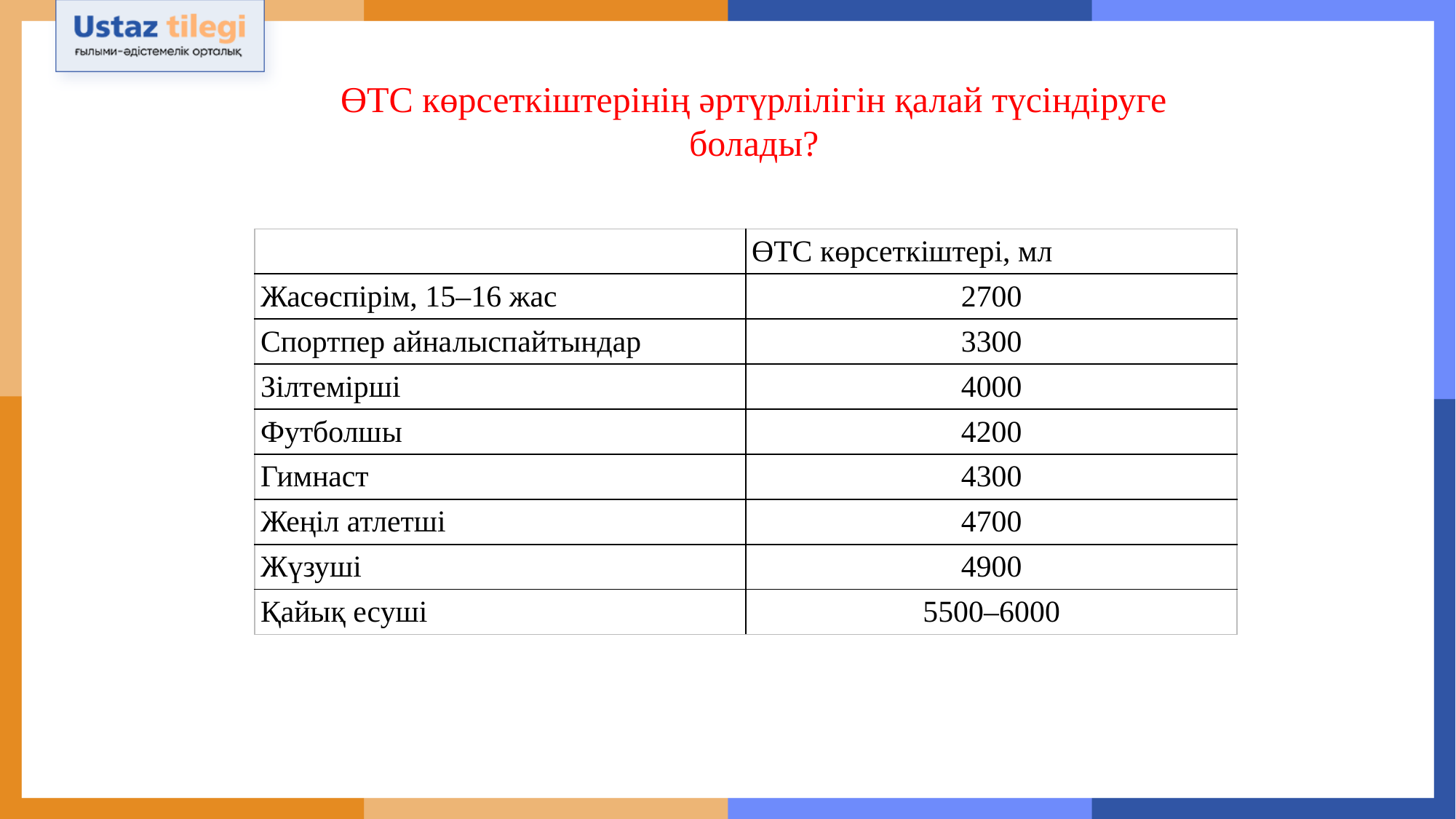

ӨТС көрсеткіштерінің әртүрлілігін қалай түсіндіруге болады?
|  | ӨТС көрсеткіштері, мл |
| --- | --- |
| Жасөспірім, 15–16 жас | 2700 |
| Спортпер айналыспайтындар | 3300 |
| Зілтемірші | 4000 |
| Футболшы | 4200 |
| Гимнаст | 4300 |
| Жеңіл атлетші | 4700 |
| Жүзуші | 4900 |
| Қайық есуші | 5500–6000 |